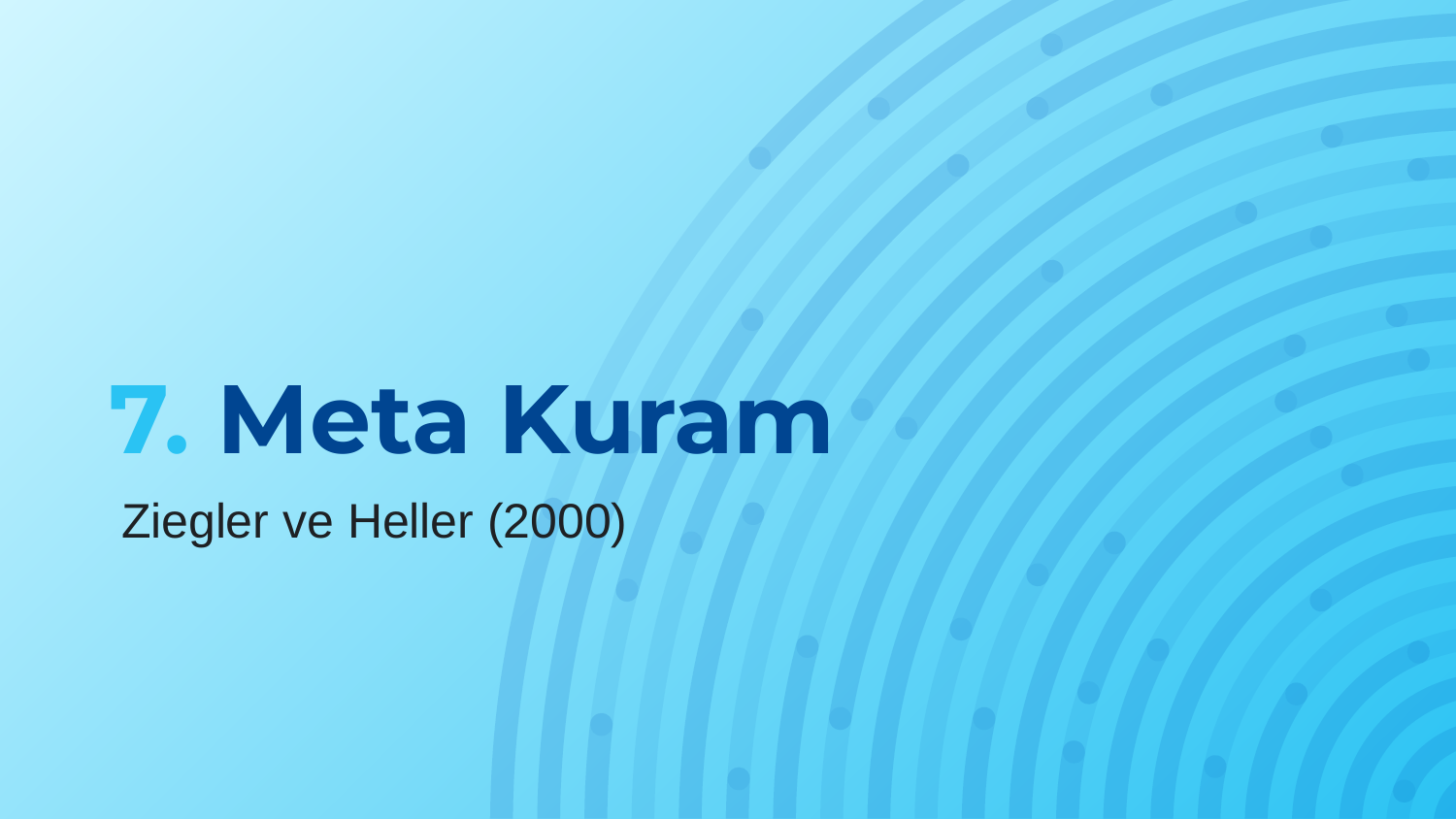

# 7. Meta Kuram
Ziegler ve Heller (2000)